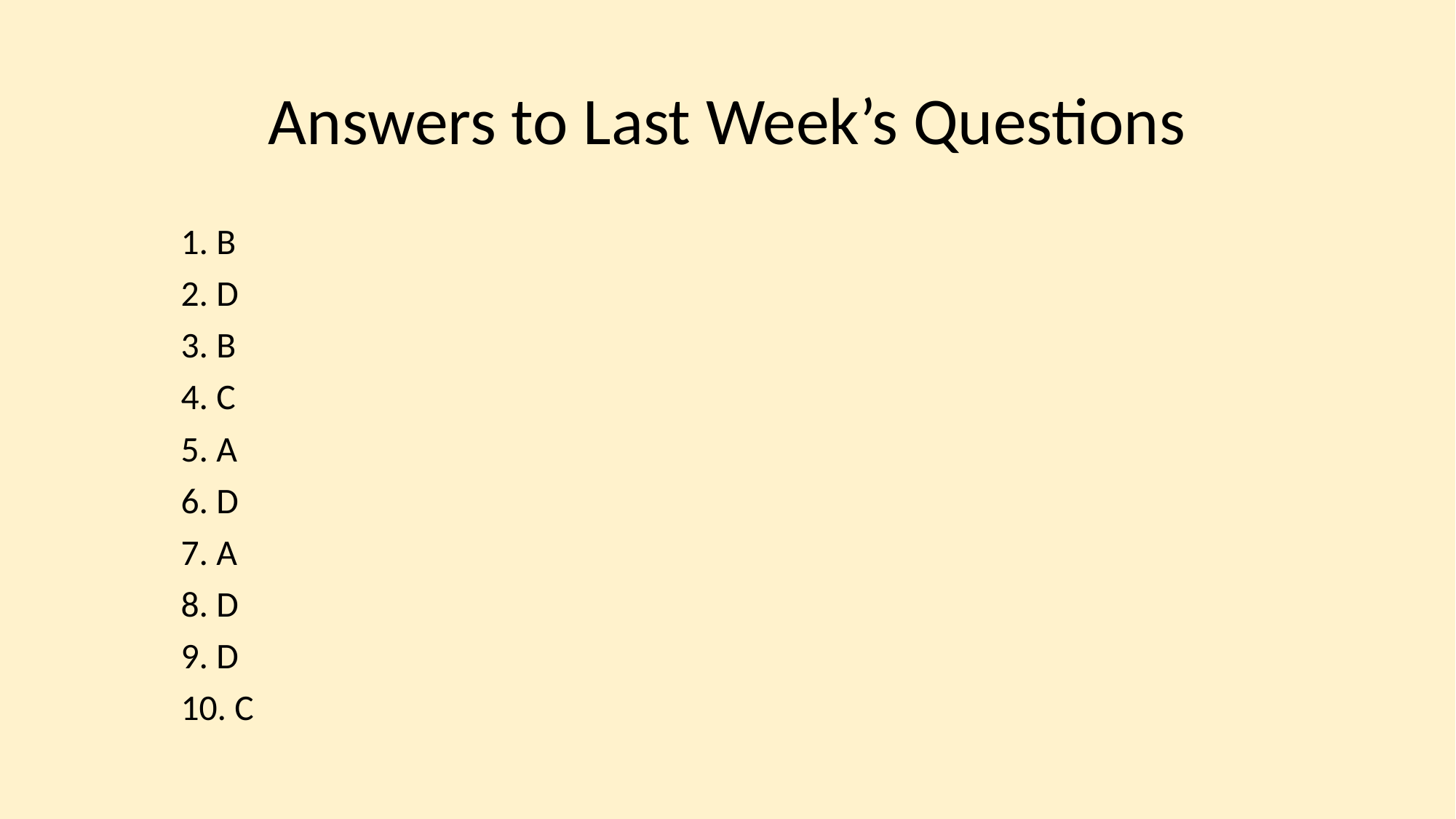

# Answers to Last Week’s Questions
1. B
2. D
3. B
4. C
5. A
6. D
7. A
8. D
9. D
10. C